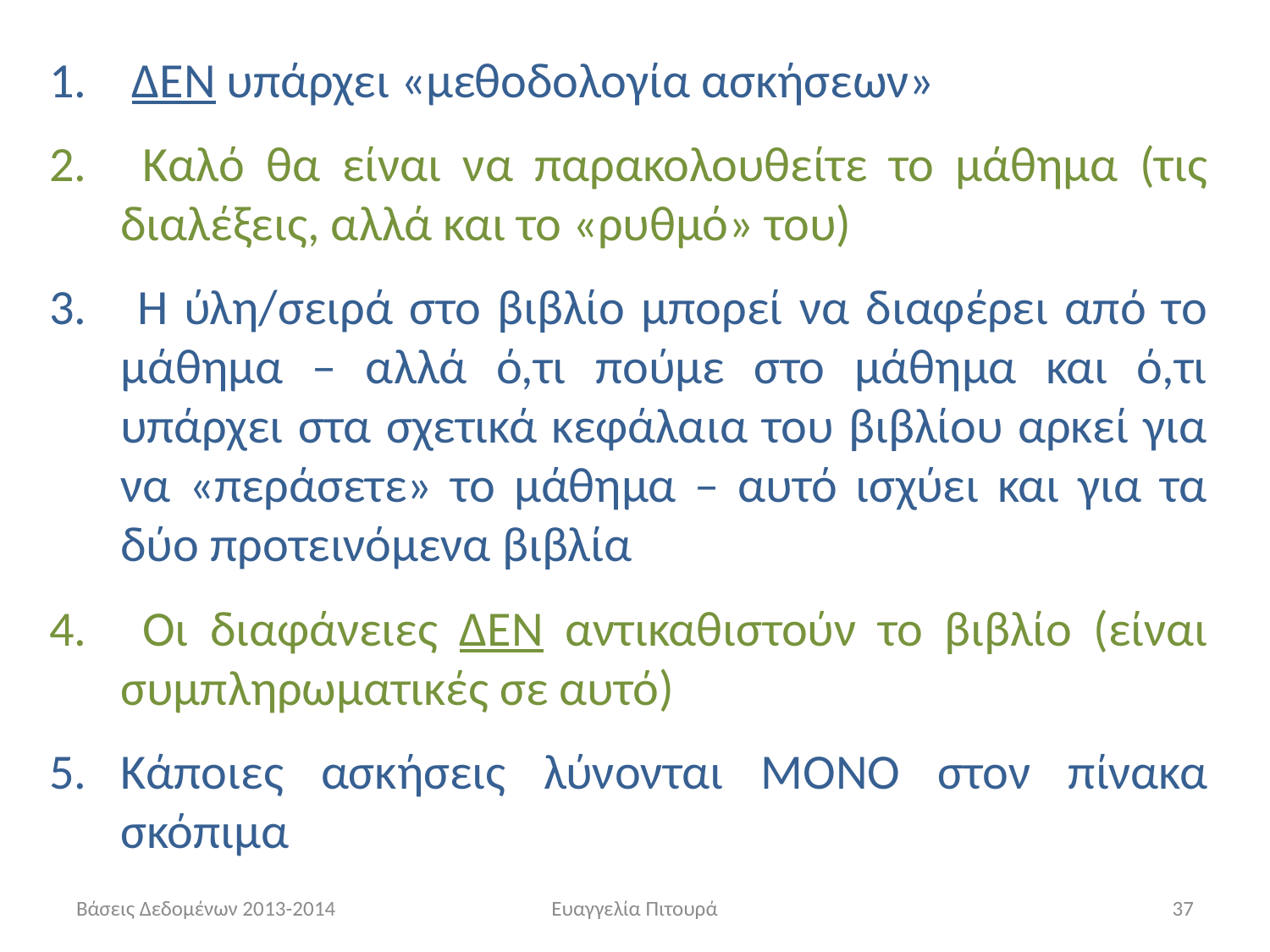

ΔΕΝ υπάρχει «μεθοδολογία ασκήσεων»
 Καλό θα είναι να παρακολουθείτε το μάθημα (τις διαλέξεις, αλλά και το «ρυθμό» του)
 Η ύλη/σειρά στο βιβλίο μπορεί να διαφέρει από το μάθημα – αλλά ό,τι πούμε στο μάθημα και ό,τι υπάρχει στα σχετικά κεφάλαια του βιβλίου αρκεί για να «περάσετε» το μάθημα – αυτό ισχύει και για τα δύο προτεινόμενα βιβλία
 Οι διαφάνειες ΔΕΝ αντικαθιστούν το βιβλίο (είναι συμπληρωματικές σε αυτό)
Κάποιες ασκήσεις λύνονται ΜΟΝΟ στον πίνακα σκόπιμα
Βάσεις Δεδομένων 2013-2014
Ευαγγελία Πιτουρά
37